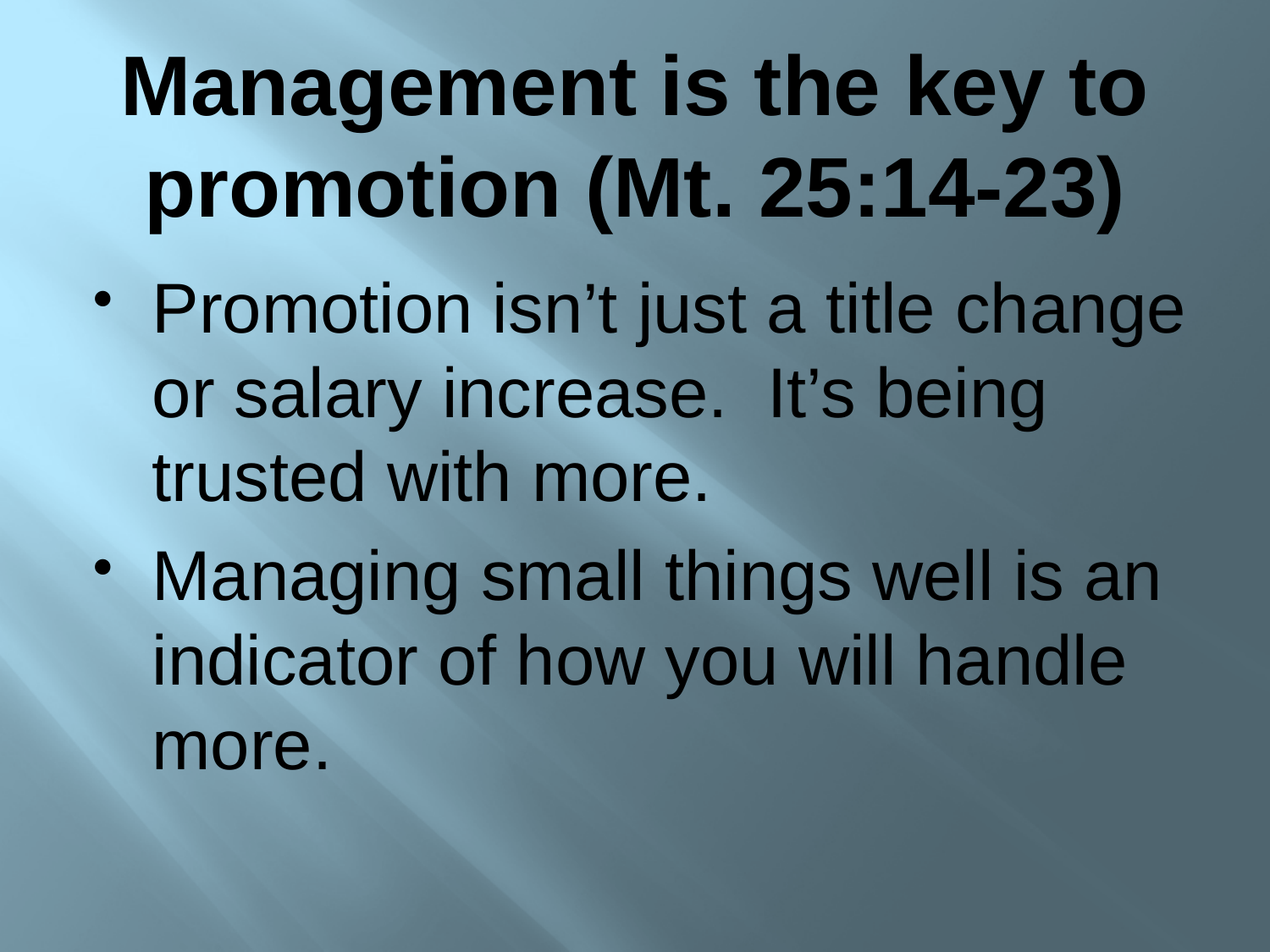

# Management is the key to promotion (Mt. 25:14-23)
Promotion isn’t just a title change or salary increase.  It’s being trusted with more.
Managing small things well is an indicator of how you will handle more.